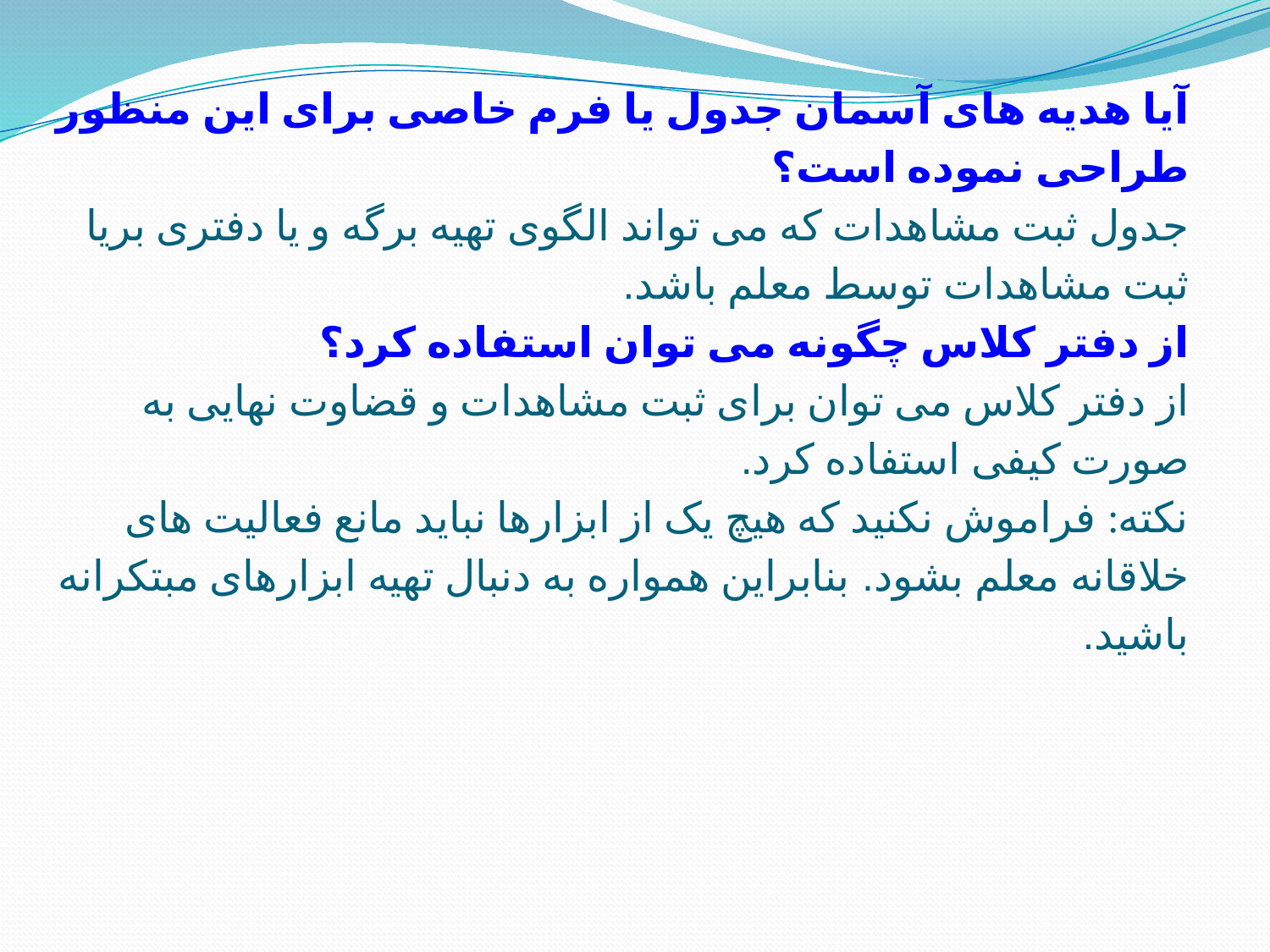

# آیا هدیه های آسمان جدول یا فرم خاصی برای این منظور طراحی نموده است؟ جدول ثبت مشاهدات که می تواند الگوی تهیه برگه و یا دفتری بریا ثبت مشاهدات توسط معلم باشد. از دفتر کلاس چگونه می توان استفاده کرد؟ از دفتر کلاس می توان برای ثبت مشاهدات و قضاوت نهایی به صورت کیفی استفاده کرد. نکته: فراموش نکنید که هیچ یک از ابزارها نباید مانع فعالیت های خلاقانه معلم بشود. بنابراین همواره به دنبال تهیه ابزارهای مبتکرانه باشید.